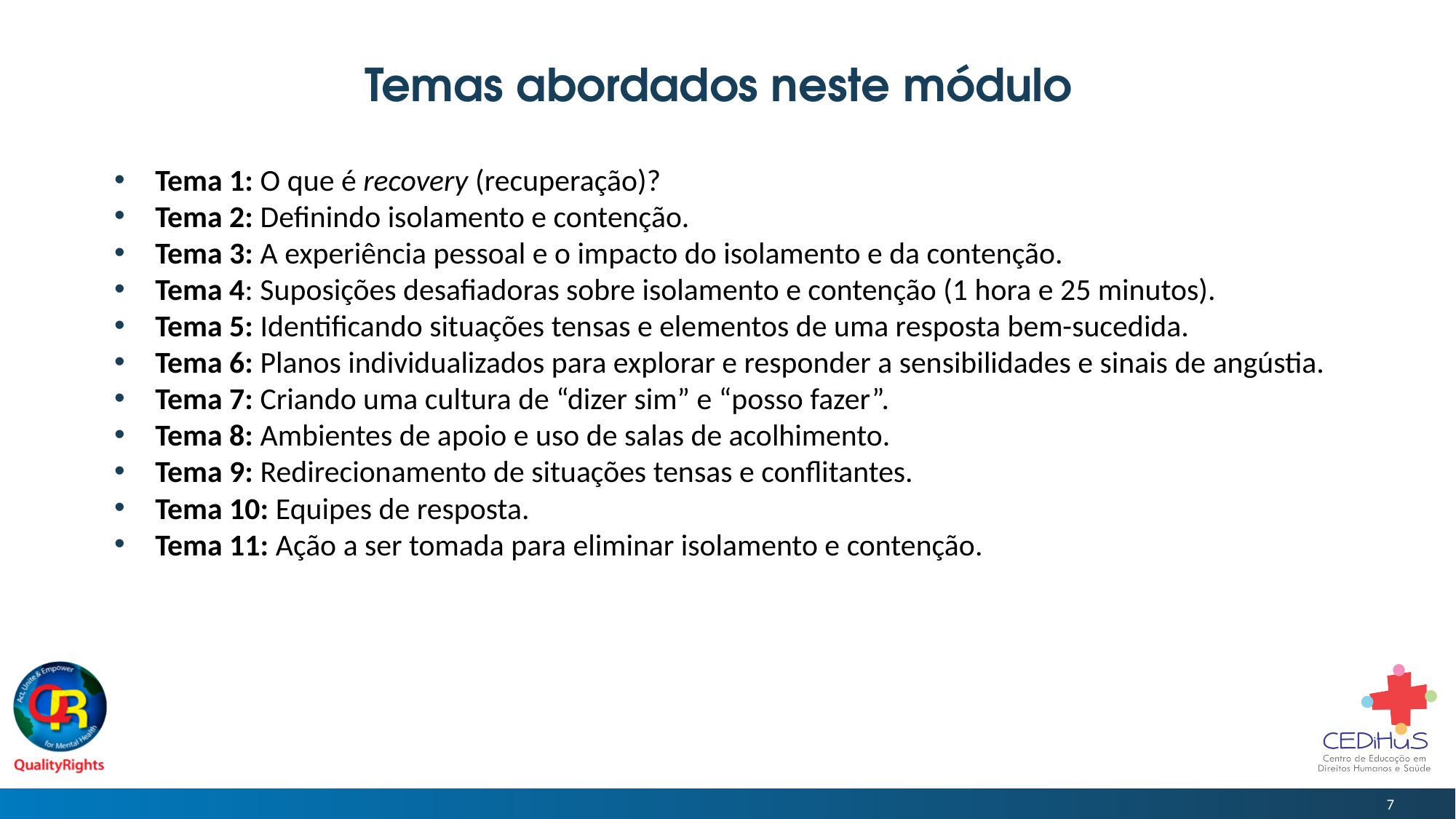

# Temas abordados neste módulo
Tema 1: O que é recovery (recuperação)?
Tema 2: Definindo isolamento e contenção.
Tema 3: A experiência pessoal e o impacto do isolamento e da contenção.
Tema 4: Suposições desafiadoras sobre isolamento e contenção (1 hora e 25 minutos).
Tema 5: Identificando situações tensas e elementos de uma resposta bem-sucedida.
Tema 6: Planos individualizados para explorar e responder a sensibilidades e sinais de angústia.
Tema 7: Criando uma cultura de “dizer sim” e “posso fazer”.
Tema 8: Ambientes de apoio e uso de salas de acolhimento.
Tema 9: Redirecionamento de situações tensas e conflitantes.
Tema 10: Equipes de resposta.
Tema 11: Ação a ser tomada para eliminar isolamento e contenção.